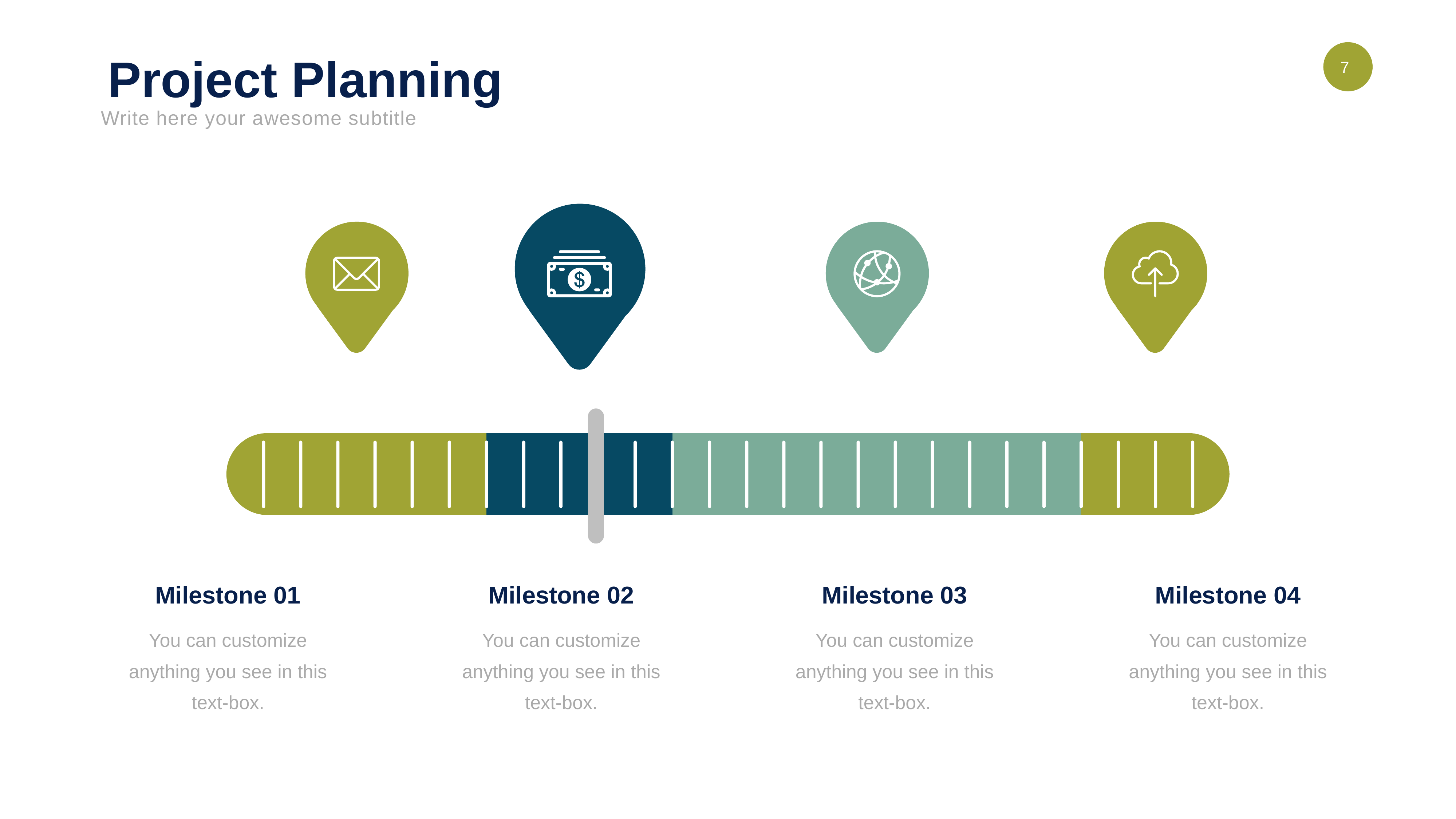

Project Planning
Write here your awesome subtitle

Milestone 01
Milestone 02
Milestone 03
Milestone 04
You can customize anything you see in this text-box.
You can customize anything you see in this text-box.
You can customize anything you see in this text-box.
You can customize anything you see in this text-box.